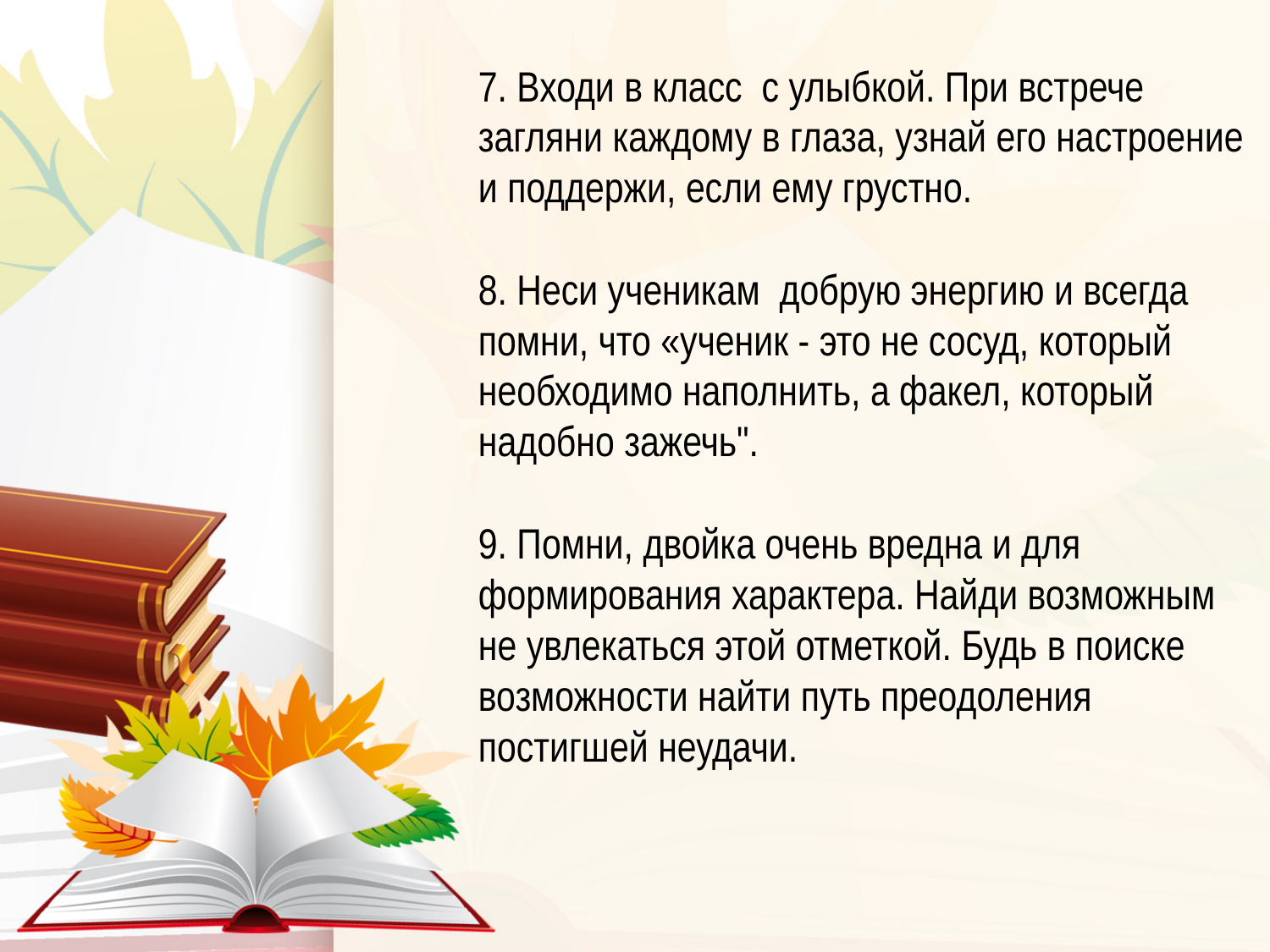

# 7. Входи в класс  с улыбкой. При встрече загляни каждому в глаза, узнай его настроение и поддержи, если ему грустно. 8. Неси ученикам  добрую энергию и всегда помни, что «ученик - это не сосуд, который необходимо наполнить, а факел, который надобно зажечь". 9. Помни, двойка очень вредна и для формирования характера. Найди возможным не увлекаться этой отметкой. Будь в поиске возможности найти путь преодоления постигшей неудачи.